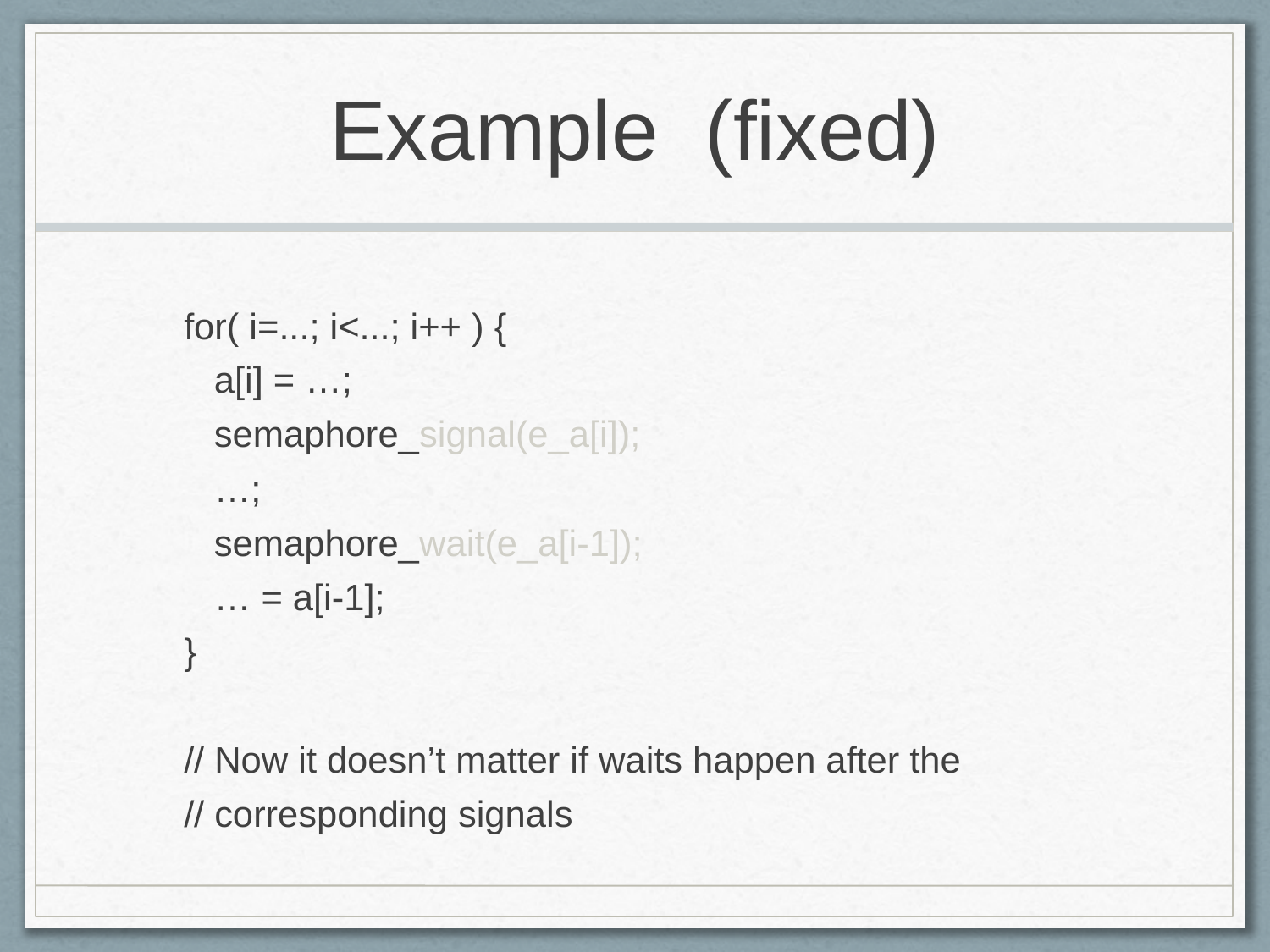

# Example  (fixed)
for( i=...; i<...; i++ ) {
		a[i] = …;
		semaphore_signal(e_a[i]);
		…;
		semaphore_wait(e_a[i-1]);
		… = a[i-1];
}

// Now it doesn’t matter if waits happen after the
// corresponding signals